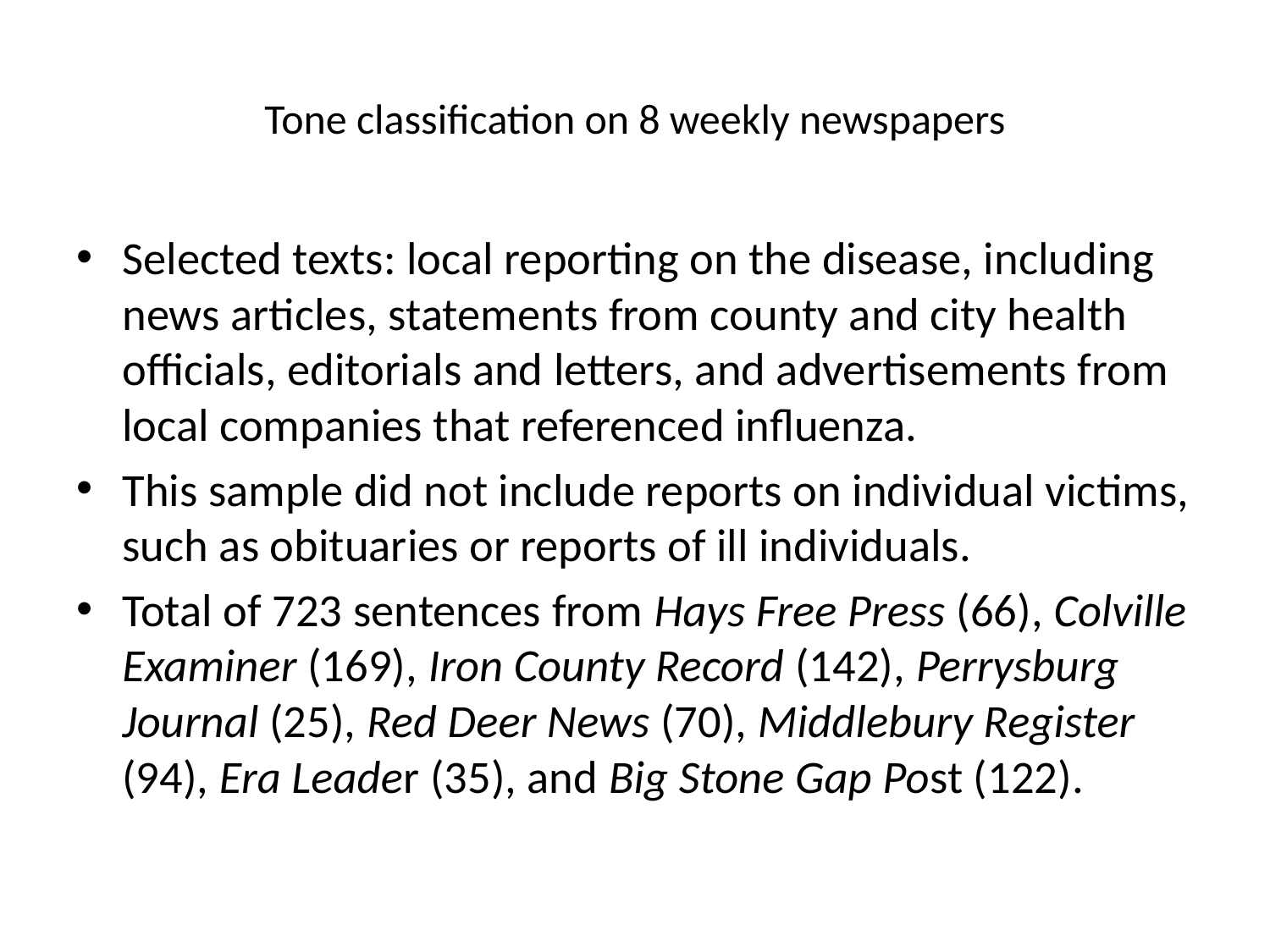

# Tone classification on 8 weekly newspapers
Selected texts: local reporting on the disease, including news articles, statements from county and city health officials, editorials and letters, and advertisements from local companies that referenced influenza.
This sample did not include reports on individual victims, such as obituaries or reports of ill individuals.
Total of 723 sentences from Hays Free Press (66), Colville Examiner (169), Iron County Record (142), Perrysburg Journal (25), Red Deer News (70), Middlebury Register (94), Era Leader (35), and Big Stone Gap Post (122).